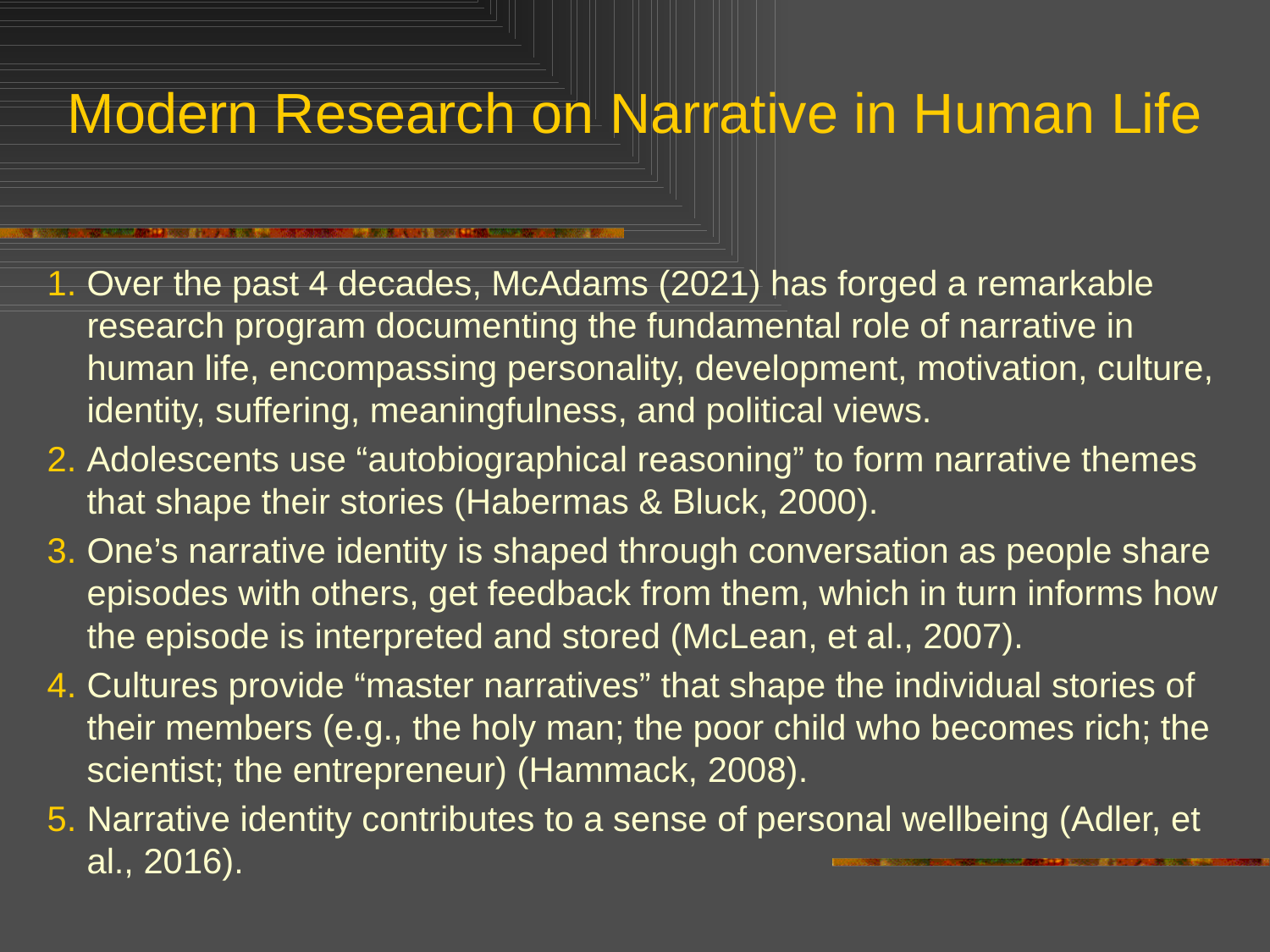

Modern Research on Narrative in Human Life
Over the past 4 decades, McAdams (2021) has forged a remarkable research program documenting the fundamental role of narrative in human life, encompassing personality, development, motivation, culture, identity, suffering, meaningfulness, and political views.
Adolescents use “autobiographical reasoning” to form narrative themes that shape their stories (Habermas & Bluck, 2000).
One’s narrative identity is shaped through conversation as people share episodes with others, get feedback from them, which in turn informs how the episode is interpreted and stored (McLean, et al., 2007).
Cultures provide “master narratives” that shape the individual stories of their members (e.g., the holy man; the poor child who becomes rich; the scientist; the entrepreneur) (Hammack, 2008).
Narrative identity contributes to a sense of personal wellbeing (Adler, et al., 2016).